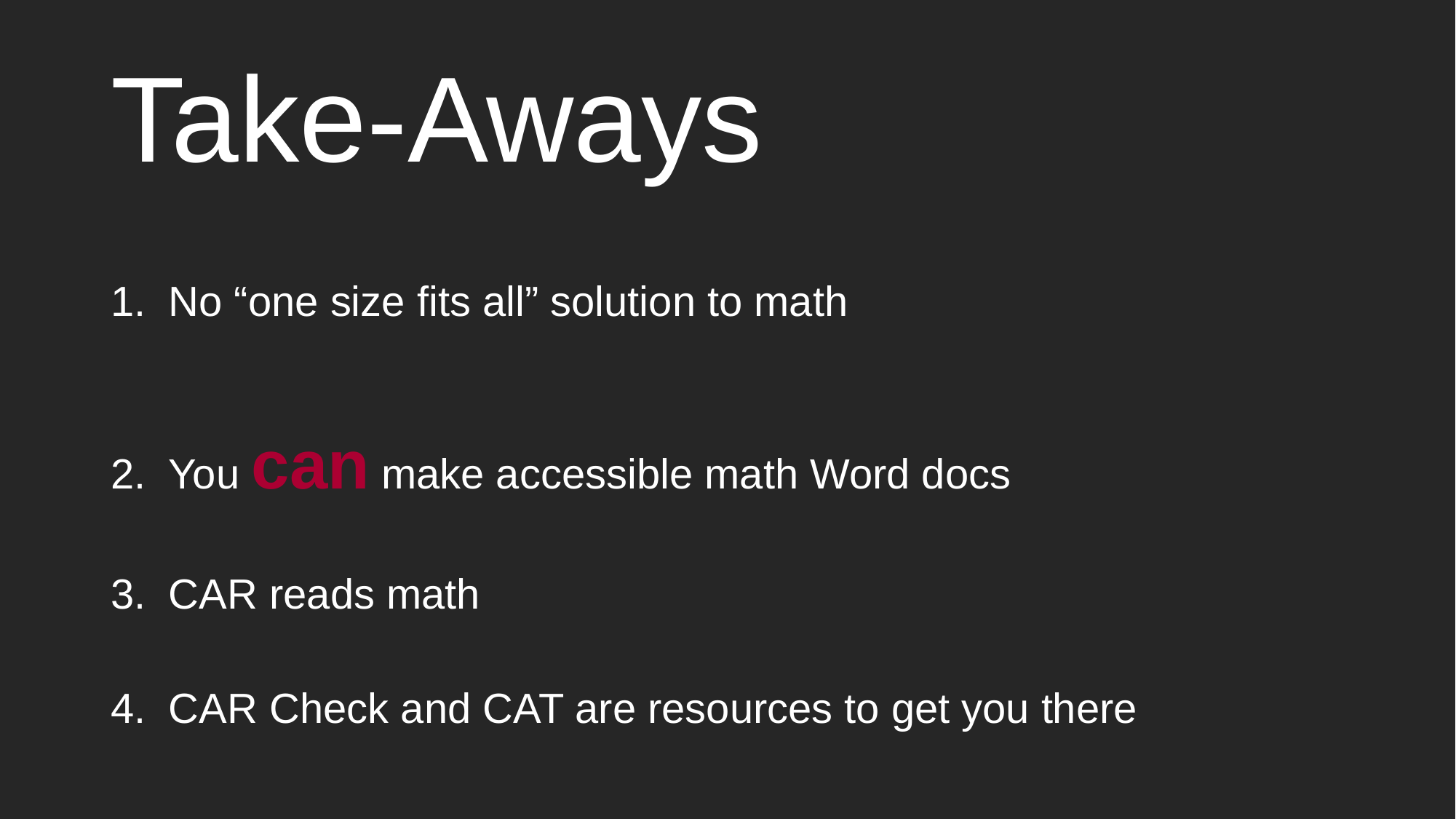

# Take-Aways
No “one size fits all” solution to math
You can make accessible math Word docs
CAR reads math
CAR Check and CAT are resources to get you there